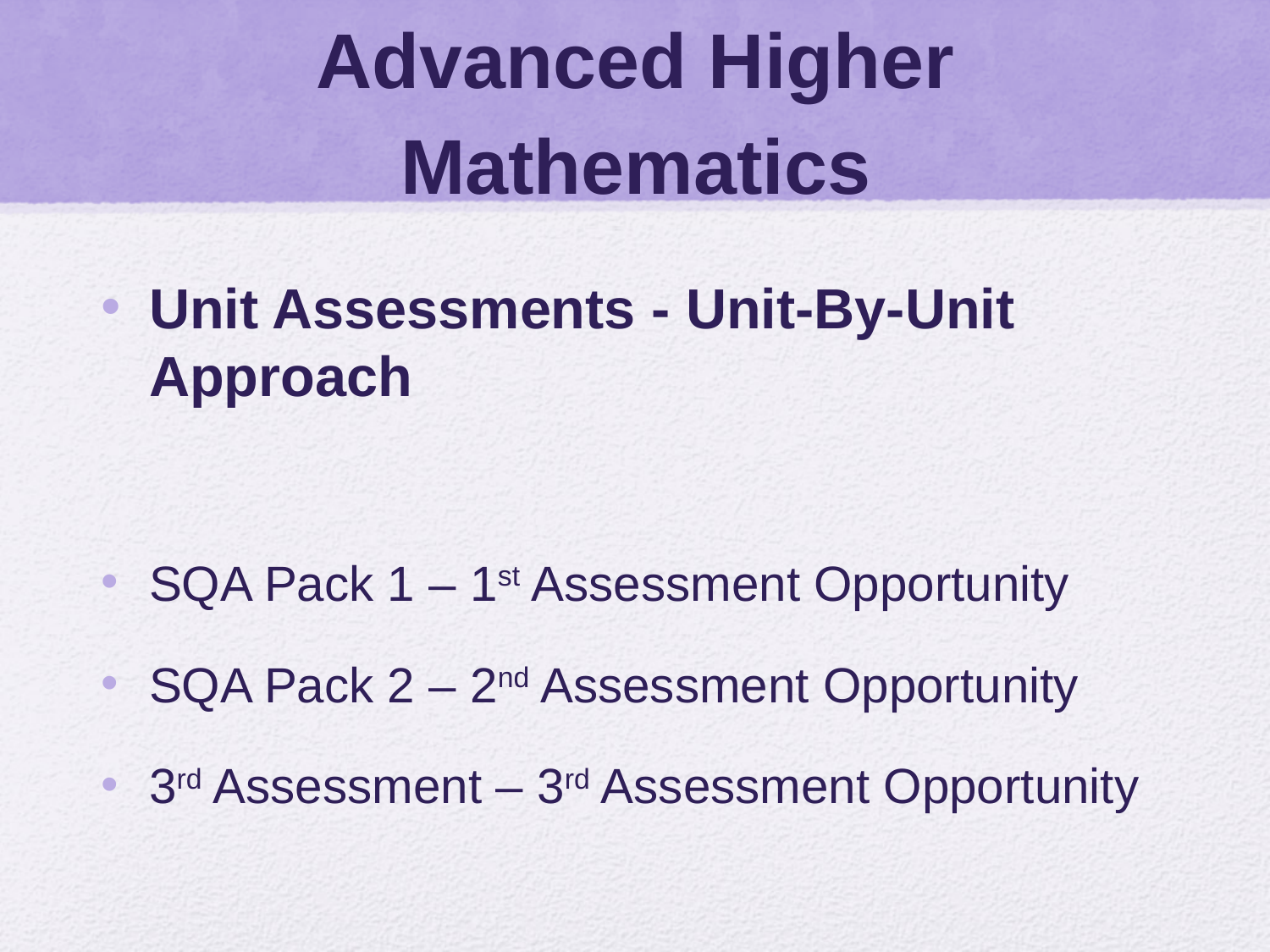

# Advanced Higher Mathematics
Unit Assessments - Unit-By-Unit Approach

SQA Pack 1 – 1st Assessment Opportunity
SQA Pack 2 – 2nd Assessment Opportunity
3rd Assessment – 3rd Assessment Opportunity